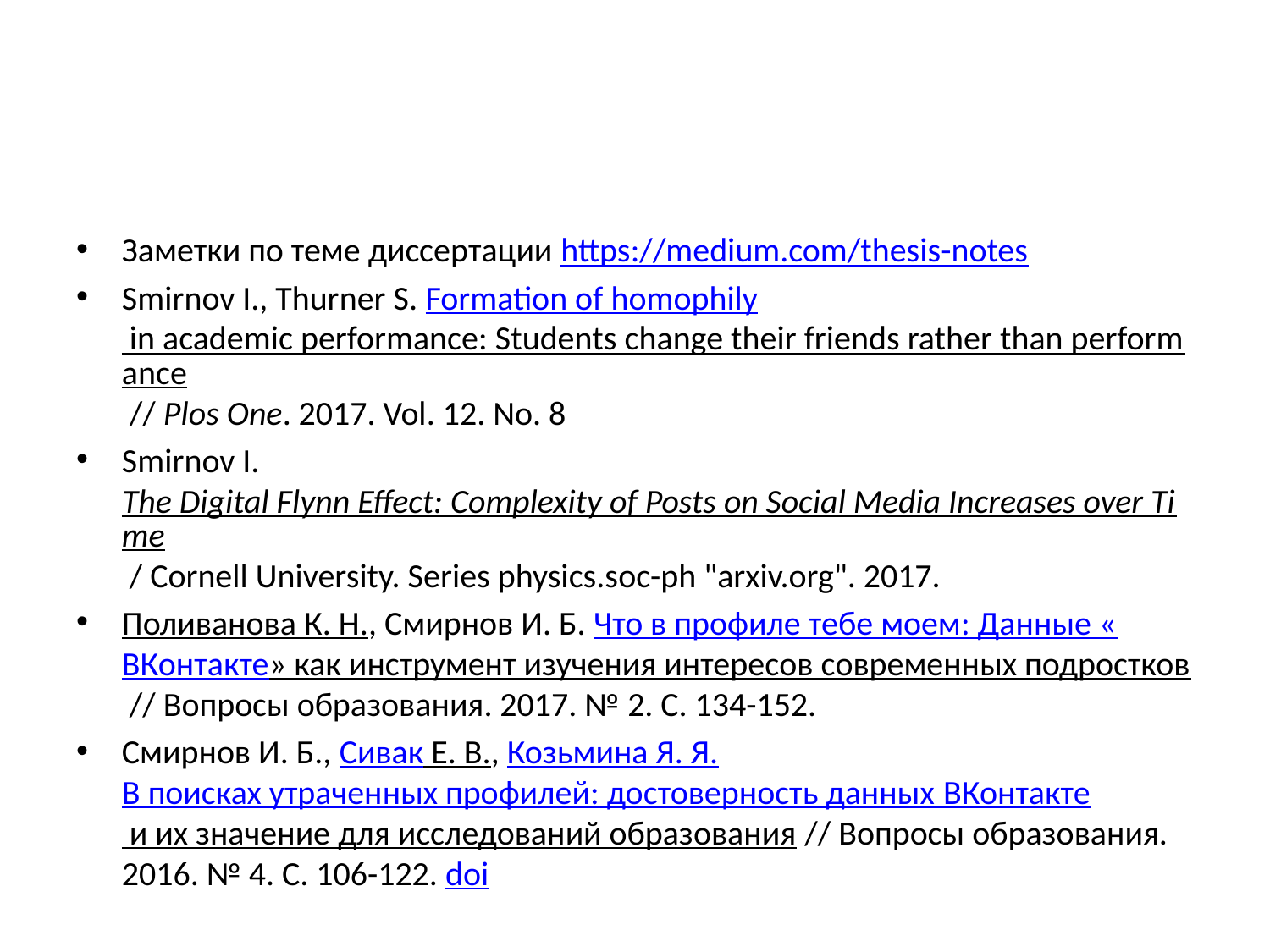

#
Заметки по теме диссертации https://medium.com/thesis-notes
Smirnov I., Thurner S. Formation of homophily in academic performance: Students change their friends rather than performance // Plos One. 2017. Vol. 12. No. 8
Smirnov I. The Digital Flynn Effect: Complexity of Posts on Social Media Increases over Time / Cornell University. Series physics.soc-ph "arxiv.org". 2017.
Поливанова К. Н., Смирнов И. Б. Что в профиле тебе моем: Данные «ВКонтакте» как инструмент изучения интересов современных подростков // Вопросы образования. 2017. № 2. С. 134-152.
Смирнов И. Б., Сивак Е. В., Козьмина Я. Я. В поисках утраченных профилей: достоверность данных ВКонтакте и их значение для исследований образования // Вопросы образования. 2016. № 4. С. 106-122. doi